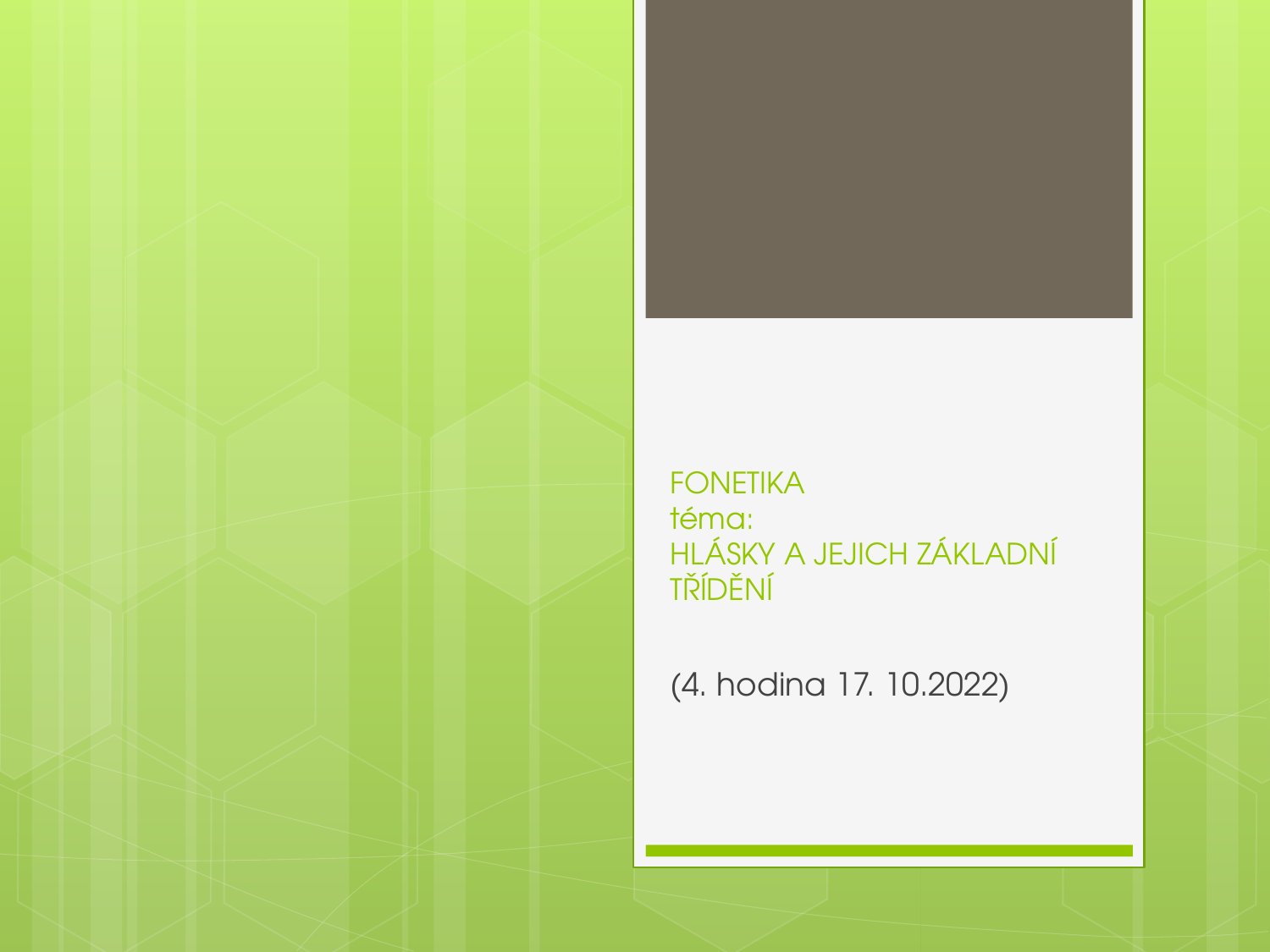

# FONETIKA téma: HLÁSKY A JEJICH ZÁKLADNÍ TŘÍDĚNÍ

(4. hodina 17. 10.2022)